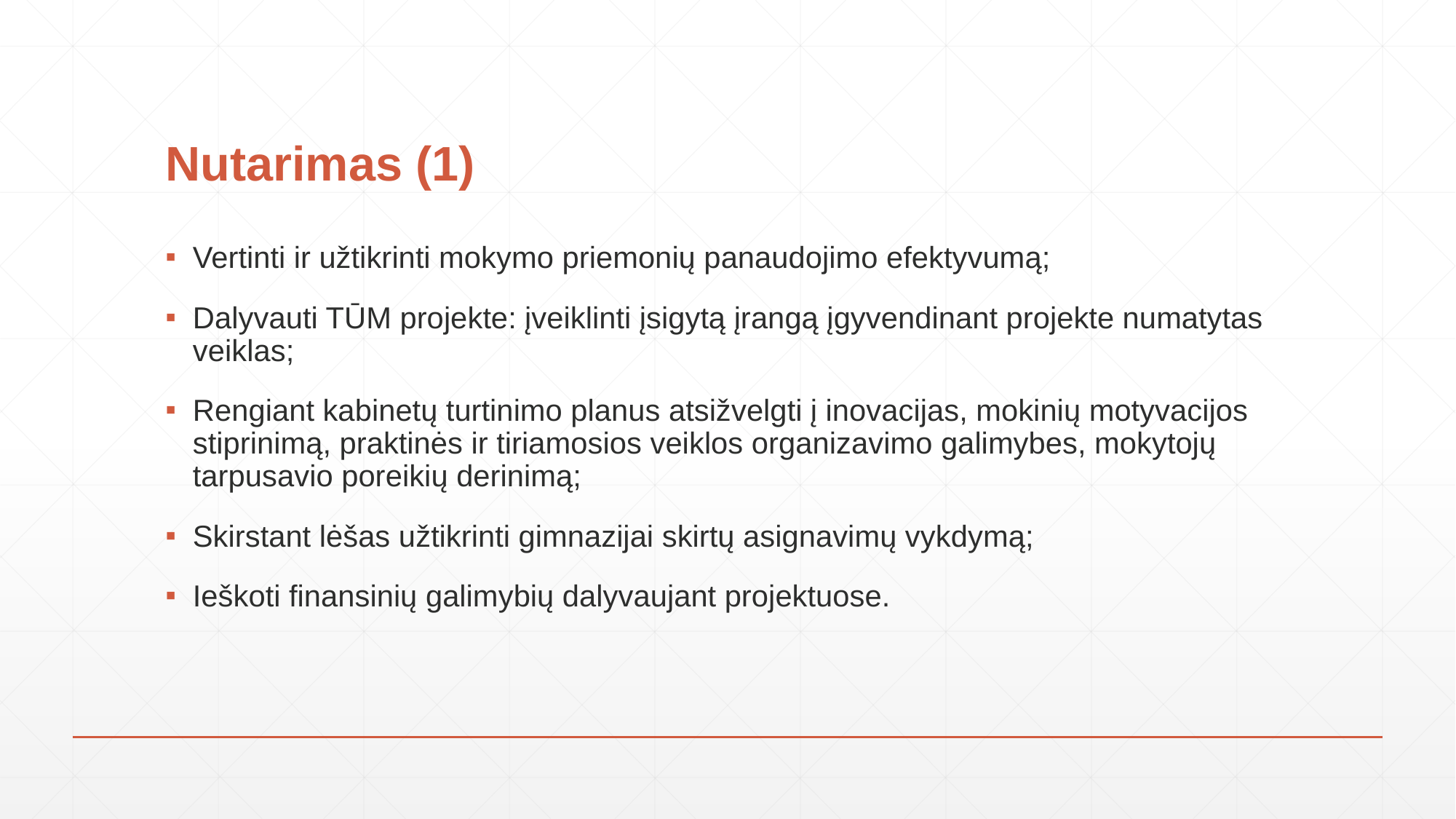

# Nutarimas (1)
Vertinti ir užtikrinti mokymo priemonių panaudojimo efektyvumą;
Dalyvauti TŪM projekte: įveiklinti įsigytą įrangą įgyvendinant projekte numatytas veiklas;
Rengiant kabinetų turtinimo planus atsižvelgti į inovacijas, mokinių motyvacijos stiprinimą, praktinės ir tiriamosios veiklos organizavimo galimybes, mokytojų tarpusavio poreikių derinimą;
Skirstant lėšas užtikrinti gimnazijai skirtų asignavimų vykdymą;
Ieškoti finansinių galimybių dalyvaujant projektuose.